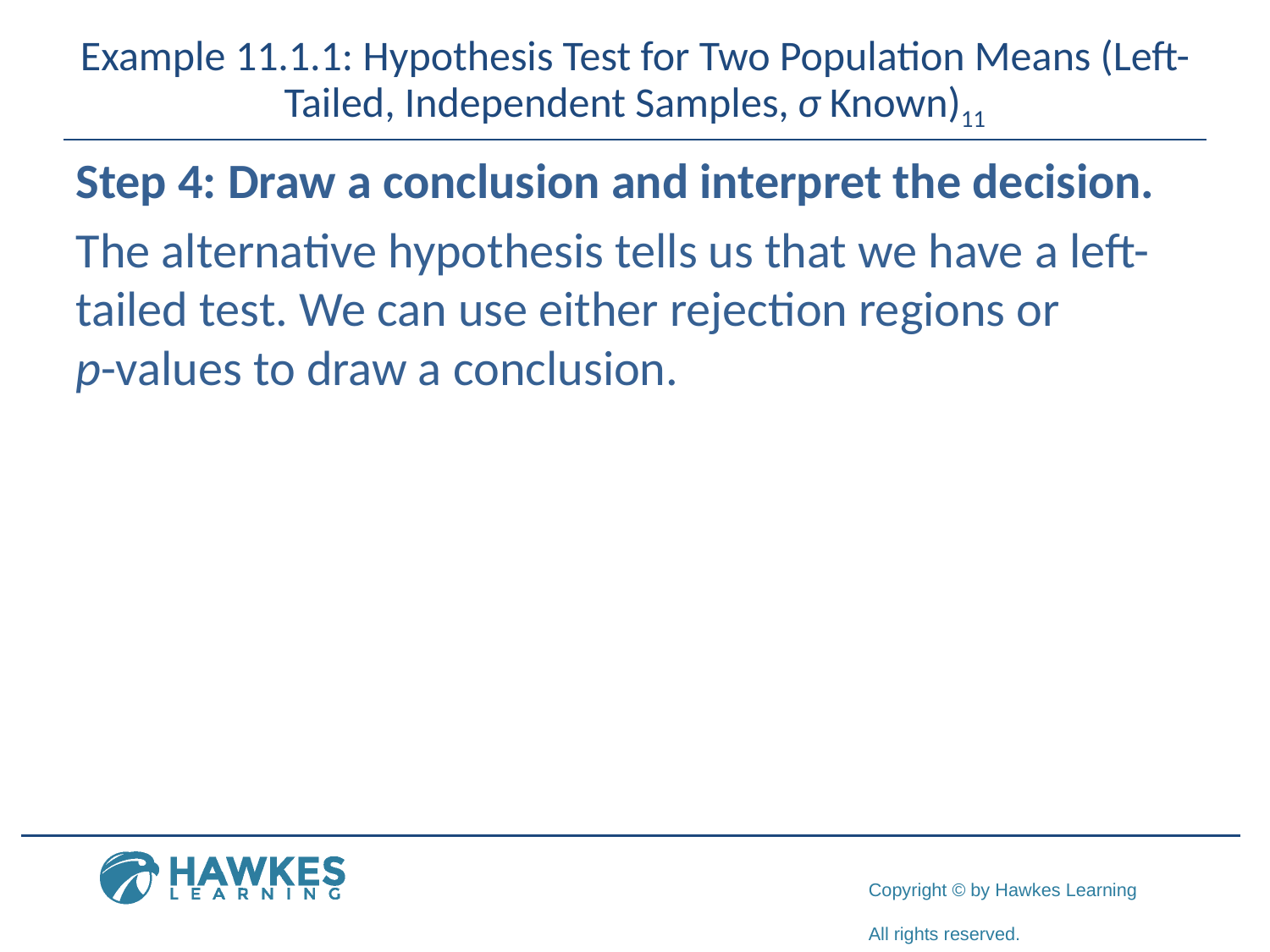

# Example 11.1.1: Hypothesis Test for Two Population Means (Left-Tailed, Independent Samples, σ Known)11
Step 4: Draw a conclusion and interpret the decision.
The alternative hypothesis tells us that we have a left-tailed test. We can use either rejection regions or
p-values to draw a conclusion.